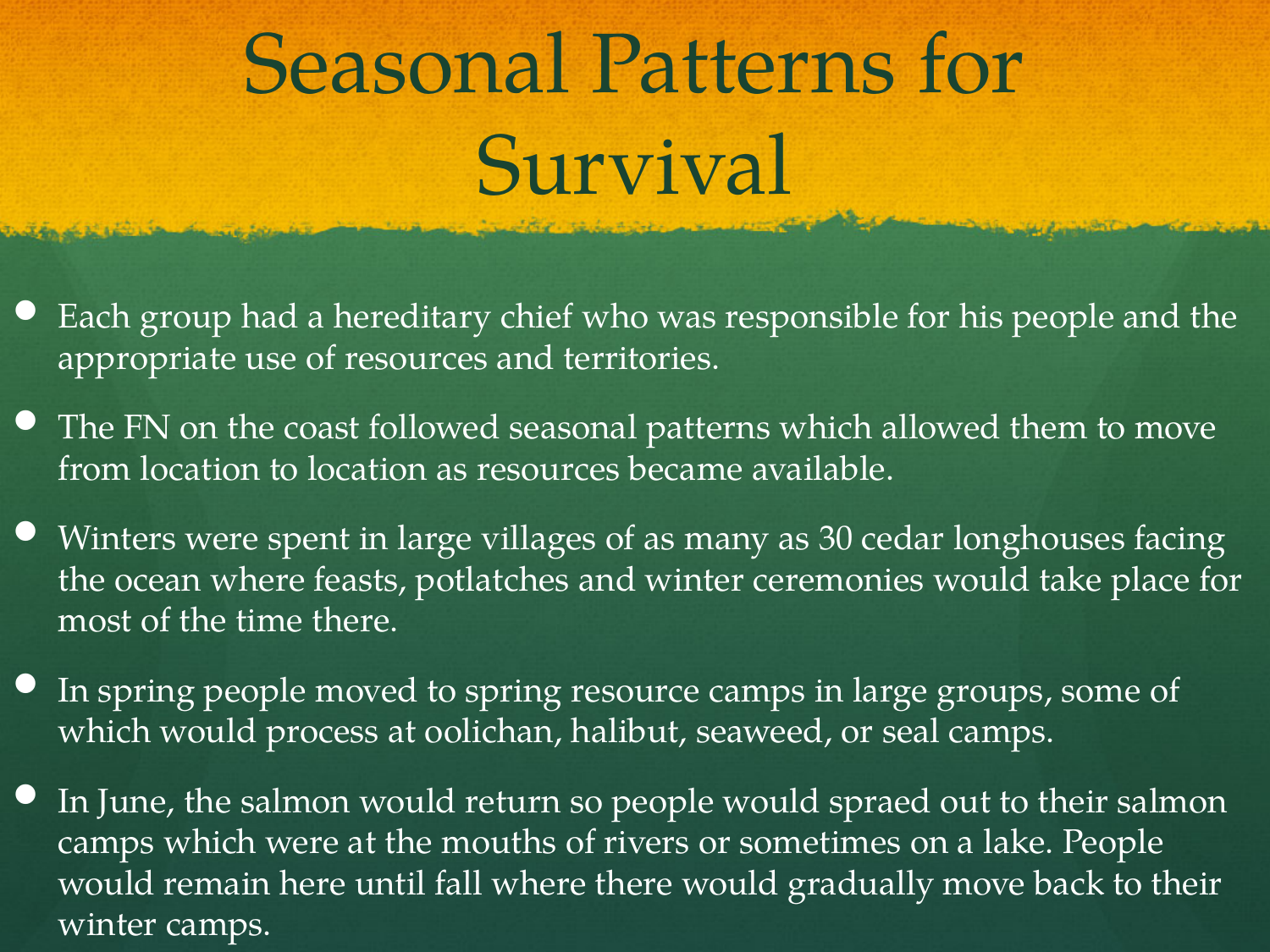

# Seasonal Patterns for Survival
Each group had a hereditary chief who was responsible for his people and the appropriate use of resources and territories.
The FN on the coast followed seasonal patterns which allowed them to move from location to location as resources became available.
Winters were spent in large villages of as many as 30 cedar longhouses facing the ocean where feasts, potlatches and winter ceremonies would take place for most of the time there.
In spring people moved to spring resource camps in large groups, some of which would process at oolichan, halibut, seaweed, or seal camps.
In June, the salmon would return so people would spraed out to their salmon camps which were at the mouths of rivers or sometimes on a lake. People would remain here until fall where there would gradually move back to their winter camps.